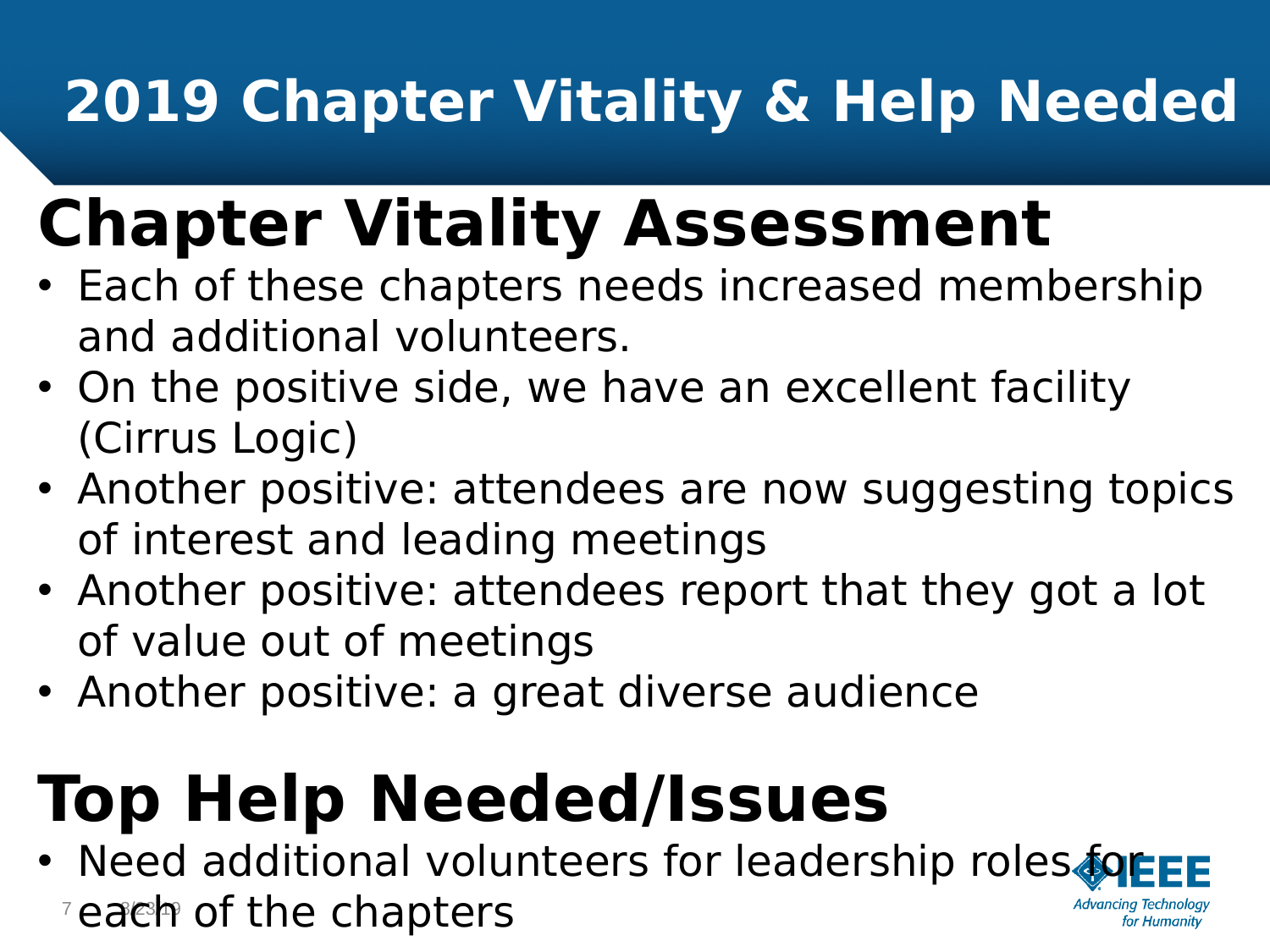

# 2019 Chapter Vitality & Help Needed
Chapter Vitality Assessment
Each of these chapters needs increased membership and additional volunteers.
On the positive side, we have an excellent facility (Cirrus Logic)
Another positive: attendees are now suggesting topics of interest and leading meetings
Another positive: attendees report that they got a lot of value out of meetings
Another positive: a great diverse audience

Top Help Needed/Issues
Need additional volunteers for leadership roles for each of the chapters

7
8/23/19